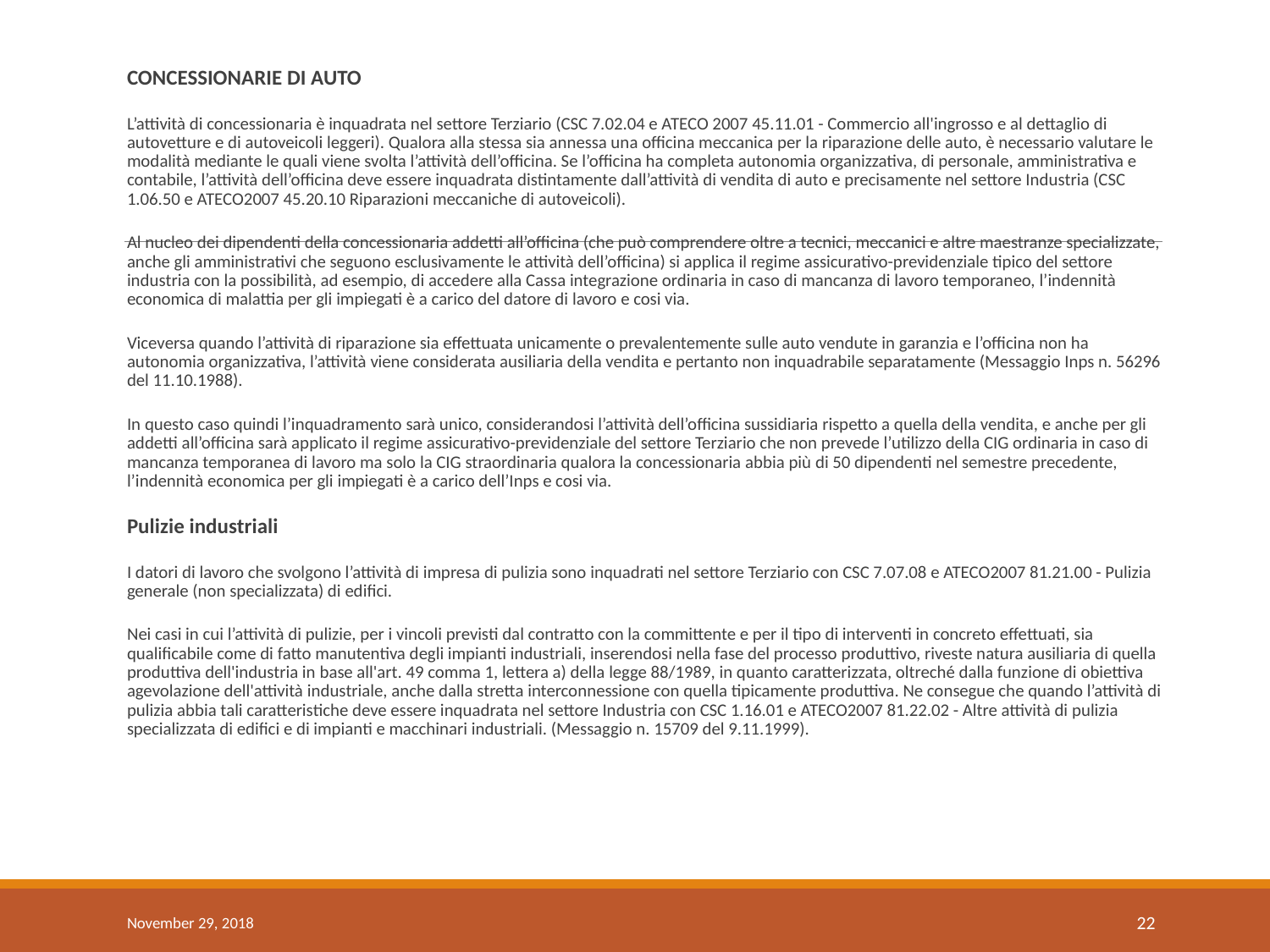

CONCESSIONARIE DI AUTO
L’attività di concessionaria è inquadrata nel settore Terziario (CSC 7.02.04 e ATECO 2007 45.11.01 - Commercio all'ingrosso e al dettaglio di autovetture e di autoveicoli leggeri). Qualora alla stessa sia annessa una officina meccanica per la riparazione delle auto, è necessario valutare le modalità mediante le quali viene svolta l’attività dell’officina. Se l’officina ha completa autonomia organizzativa, di personale, amministrativa e contabile, l’attività dell’officina deve essere inquadrata distintamente dall’attività di vendita di auto e precisamente nel settore Industria (CSC 1.06.50 e ATECO2007 45.20.10 Riparazioni meccaniche di autoveicoli).
Al nucleo dei dipendenti della concessionaria addetti all’officina (che può comprendere oltre a tecnici, meccanici e altre maestranze specializzate, anche gli amministrativi che seguono esclusivamente le attività dell’officina) si applica il regime assicurativo-previdenziale tipico del settore industria con la possibilità, ad esempio, di accedere alla Cassa integrazione ordinaria in caso di mancanza di lavoro temporaneo, l’indennità economica di malattia per gli impiegati è a carico del datore di lavoro e cosi via.
Viceversa quando l’attività di riparazione sia effettuata unicamente o prevalentemente sulle auto vendute in garanzia e l’officina non ha autonomia organizzativa, l’attività viene considerata ausiliaria della vendita e pertanto non inquadrabile separatamente (Messaggio Inps n. 56296 del 11.10.1988).
In questo caso quindi l’inquadramento sarà unico, considerandosi l’attività dell’officina sussidiaria rispetto a quella della vendita, e anche per gli addetti all’officina sarà applicato il regime assicurativo-previdenziale del settore Terziario che non prevede l’utilizzo della CIG ordinaria in caso di mancanza temporanea di lavoro ma solo la CIG straordinaria qualora la concessionaria abbia più di 50 dipendenti nel semestre precedente, l’indennità economica per gli impiegati è a carico dell’Inps e cosi via.
Pulizie industriali
I datori di lavoro che svolgono l’attività di impresa di pulizia sono inquadrati nel settore Terziario con CSC 7.07.08 e ATECO2007 81.21.00 - Pulizia generale (non specializzata) di edifici.
Nei casi in cui l’attività di pulizie, per i vincoli previsti dal contratto con la committente e per il tipo di interventi in concreto effettuati, sia qualificabile come di fatto manutentiva degli impianti industriali, inserendosi nella fase del processo produttivo, riveste natura ausiliaria di quella produttiva dell'industria in base all'art. 49 comma 1, lettera a) della legge 88/1989, in quanto caratterizzata, oltreché dalla funzione di obiettiva agevolazione dell'attività industriale, anche dalla stretta interconnessione con quella tipicamente produttiva. Ne consegue che quando l’attività di pulizia abbia tali caratteristiche deve essere inquadrata nel settore Industria con CSC 1.16.01 e ATECO2007 81.22.02 - Altre attività di pulizia specializzata di edifici e di impianti e macchinari industriali. (Messaggio n. 15709 del 9.11.1999).

November 29, 2018

22